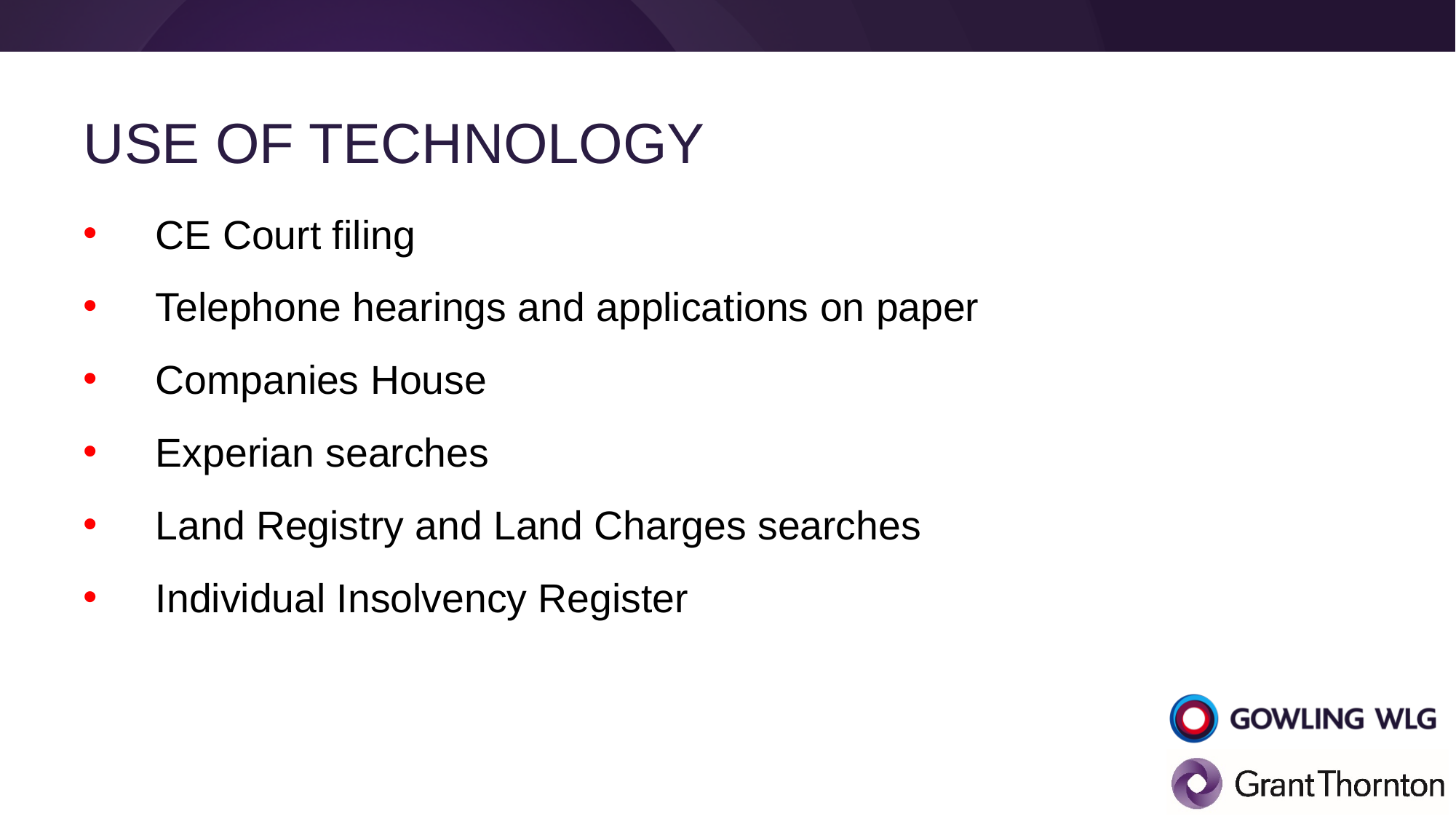

# Use of Technology
CE Court filing
Telephone hearings and applications on paper
Companies House
Experian searches
Land Registry and Land Charges searches
Individual Insolvency Register